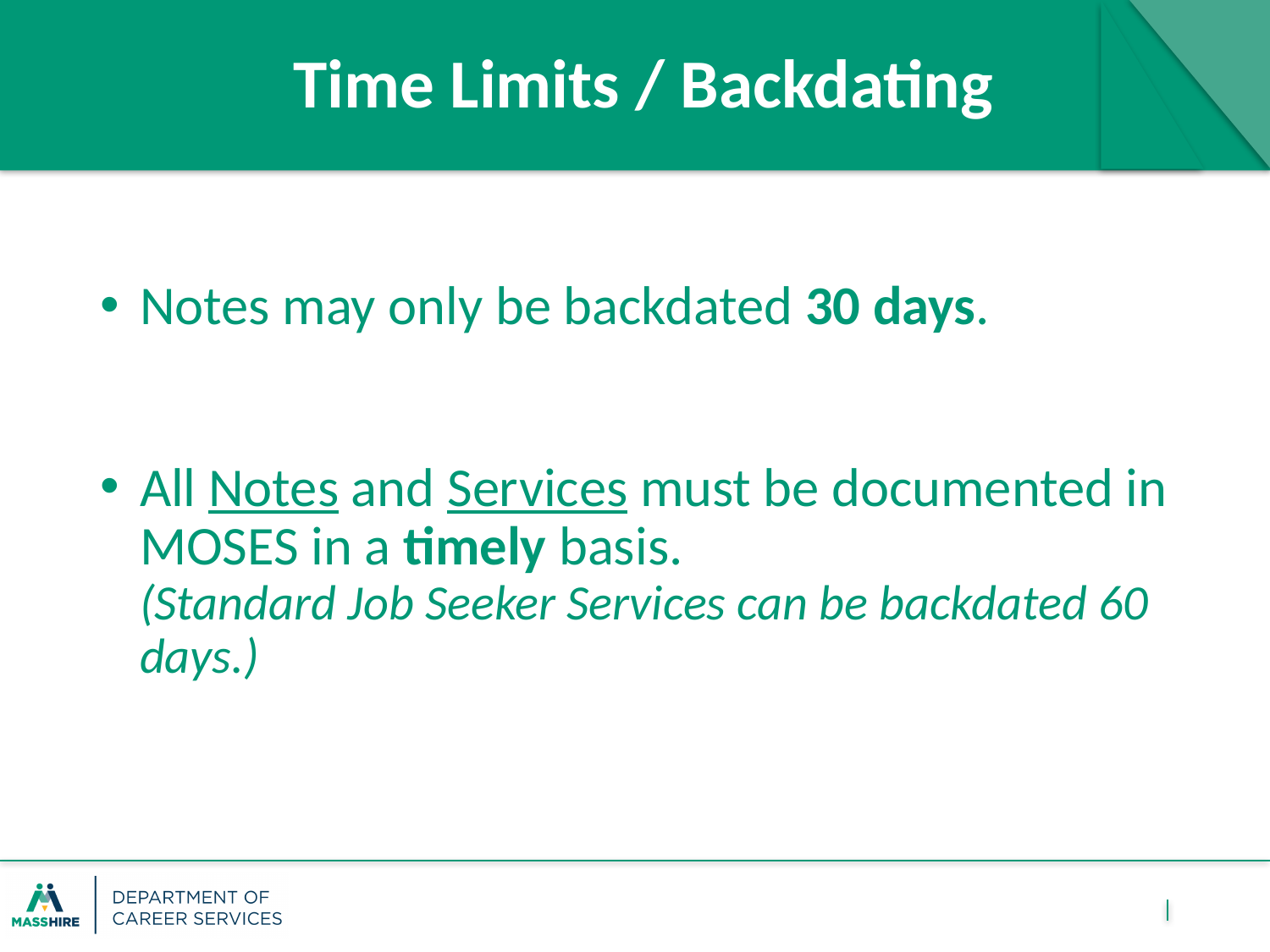

# Time Limits / Backdating
Notes may only be backdated 30 days.

All Notes and Services must be documented in MOSES in a timely basis.
(Standard Job Seeker Services can be backdated 60 days.)